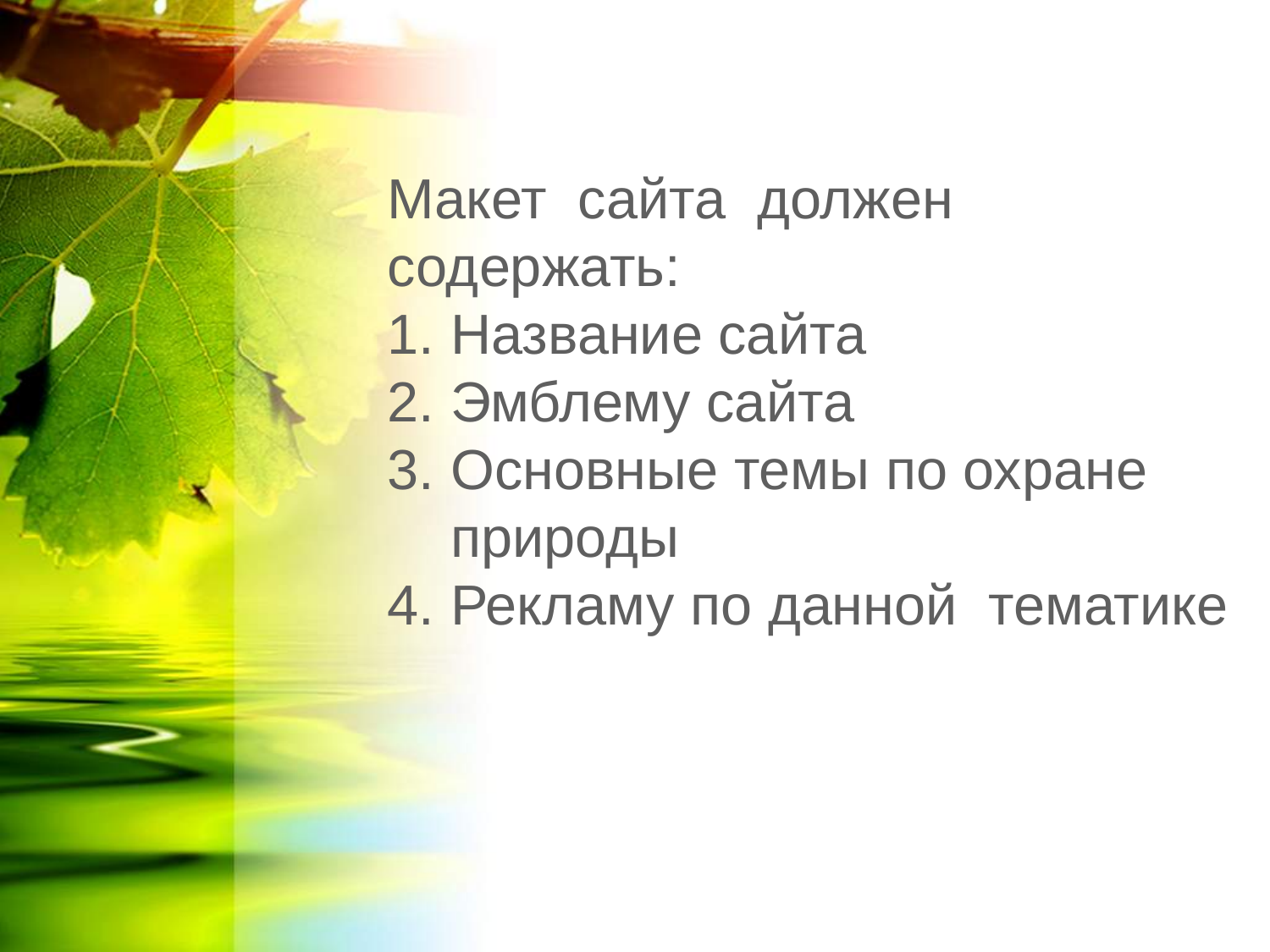

Макет  сайта  должен  содержать:
Название сайта
Эмблему сайта
Основные темы по охране природы
Рекламу по данной  тематике